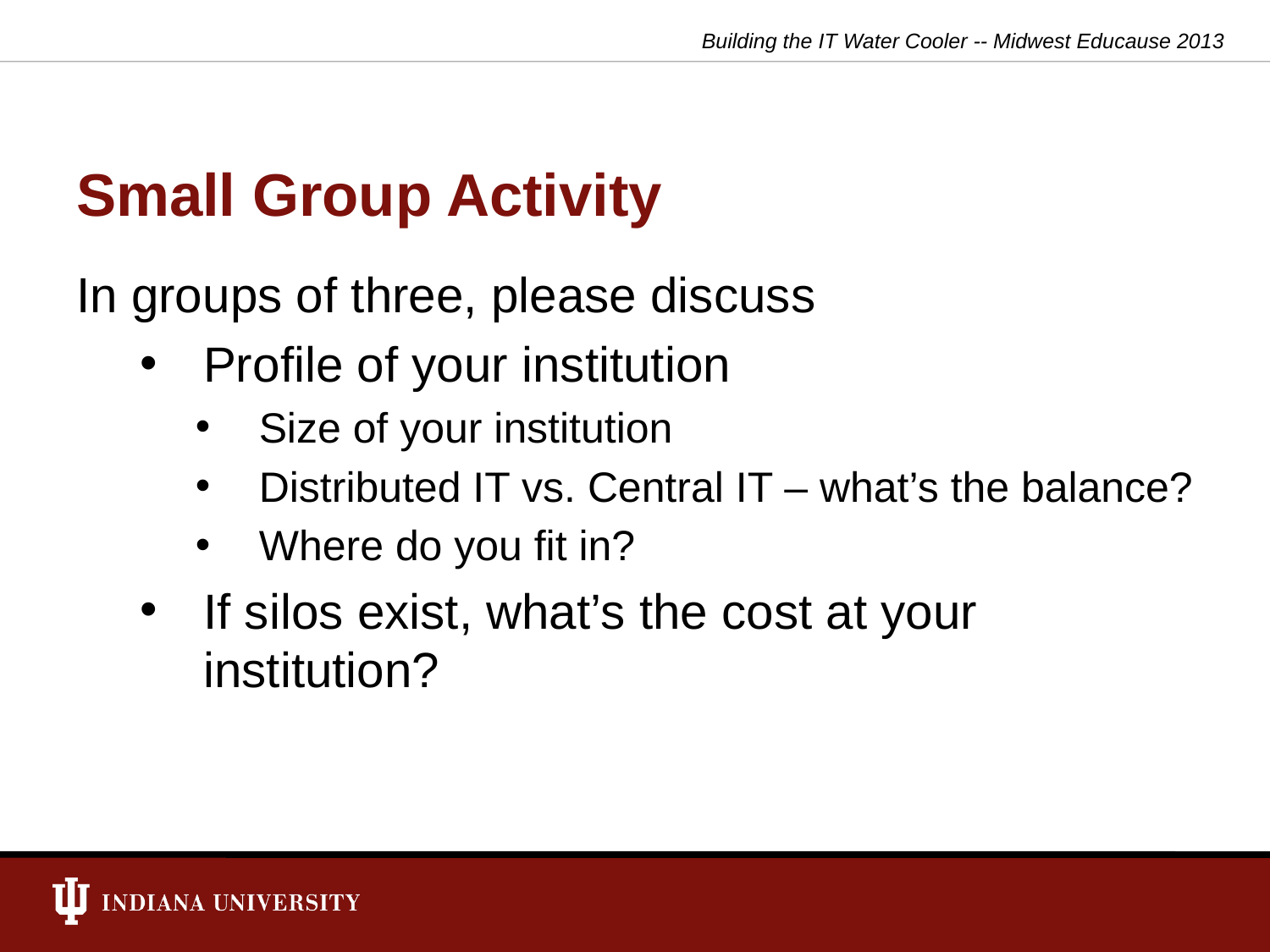

Building the IT Water Cooler -- Midwest Educause 2013
# Small Group Activity
In groups of three, please discuss
Profile of your institution
Size of your institution
Distributed IT vs. Central IT – what’s the balance?
Where do you fit in?
If silos exist, what’s the cost at your institution?